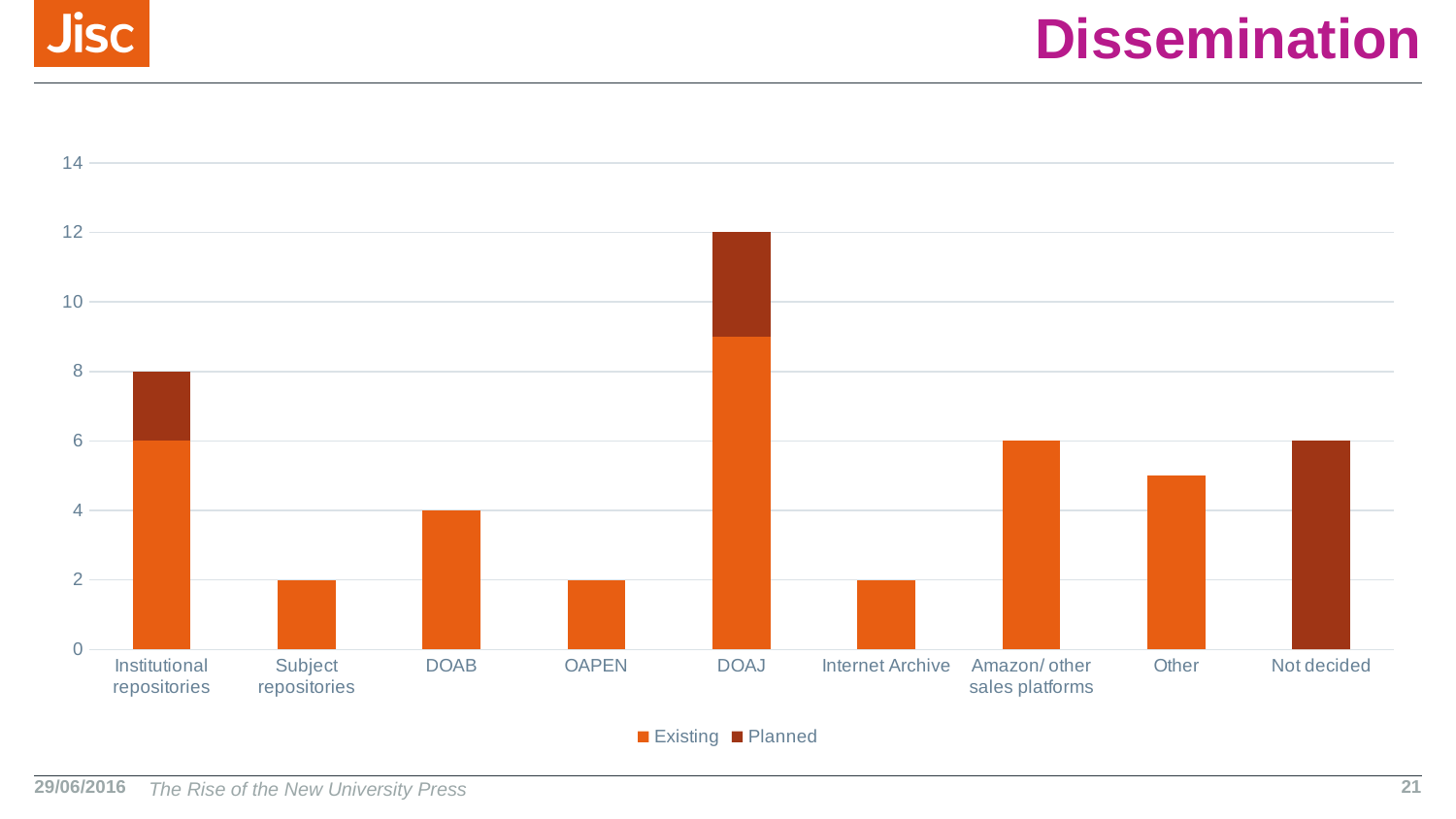

# Dissemination

### Chart

| Category | Existing | Planned |
|---|---|---|
| Institutional repositories | 6.0 | 2.0 |
| Subject repositories | 2.0 | 0.0 |
| DOAB | 4.0 | 0.0 |
| OAPEN | 2.0 | 0.0 |
| DOAJ | 9.0 | 3.0 |
| Internet Archive | 2.0 | 0.0 |
| Amazon/ other sales platforms | 6.0 | 0.0 |
| Other | 5.0 | 0.0 |
| Not decided | 0.0 | 6.0 |
29/06/2016

The Rise of the New University Press
21